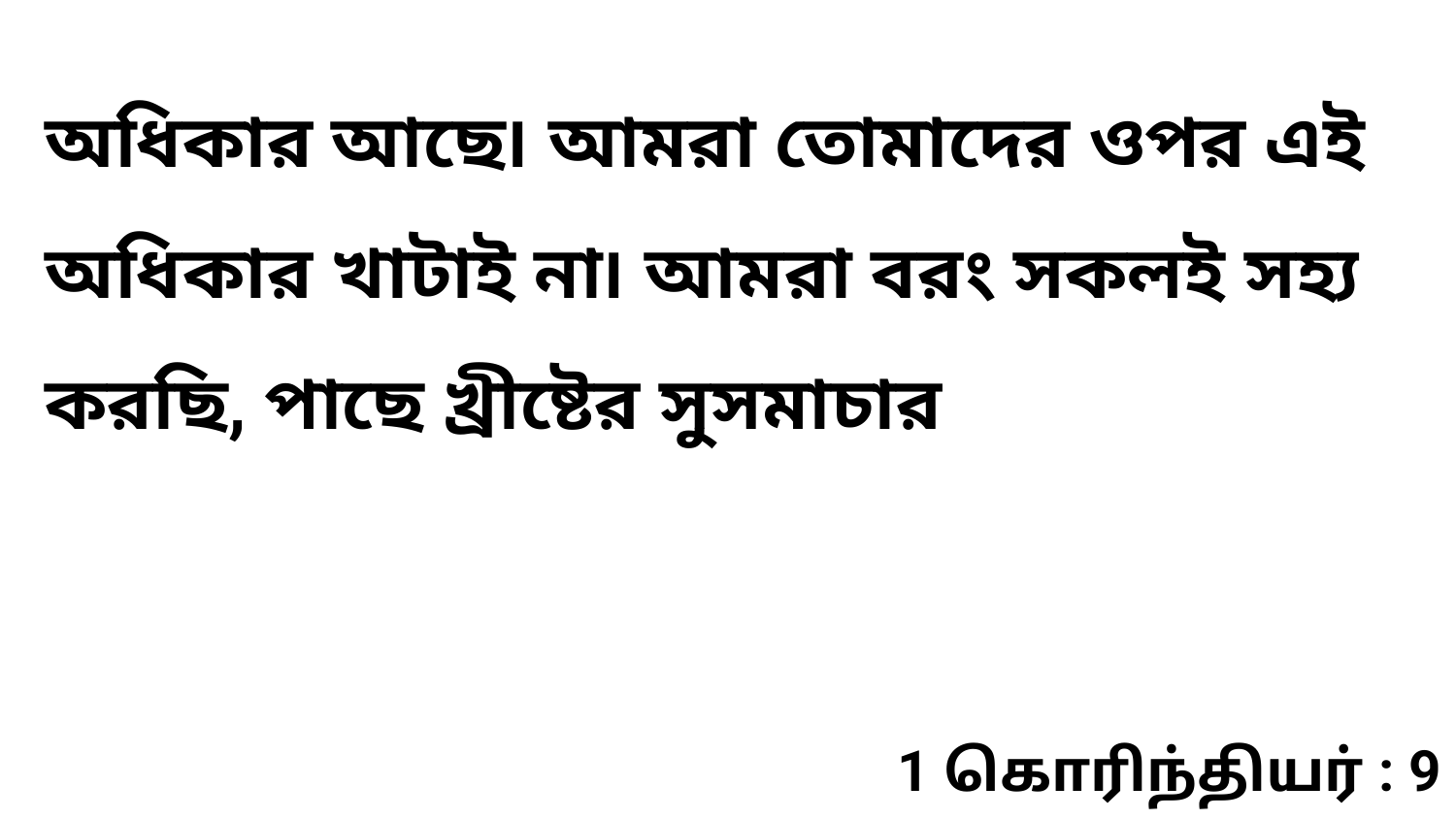

অধিকার আছে৷ আমরা তোমাদের ওপর এই অধিকার খাটাই না৷ আমরা বরং সকলই সহ্য করছি, পাছে খ্রীষ্টের সুসমাচার
1 கொரிந்தியர் : 9